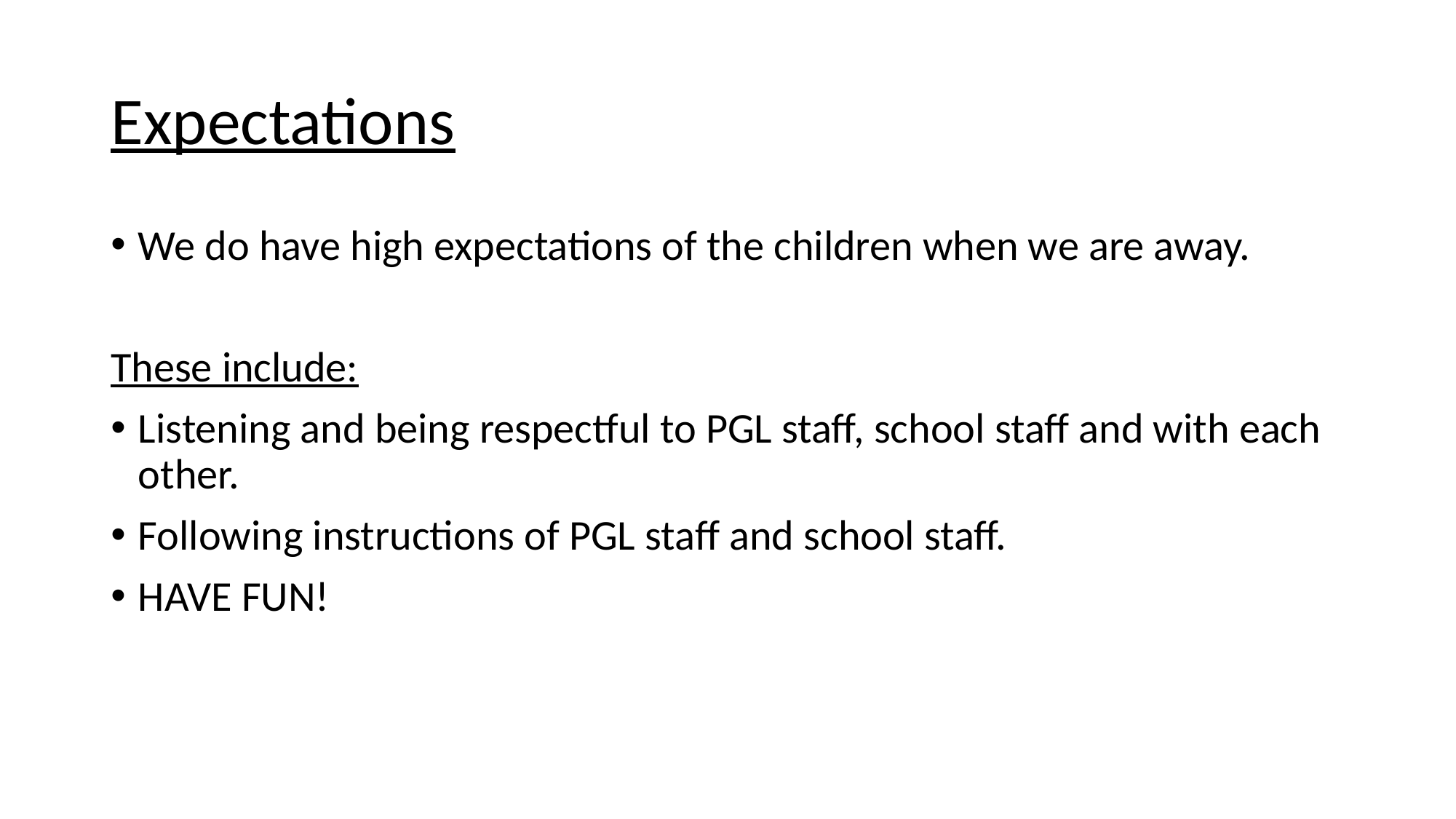

# Expectations
We do have high expectations of the children when we are away.

These include:
Listening and being respectful to PGL staff, school staff and with each other.
Following instructions of PGL staff and school staff.
HAVE FUN!